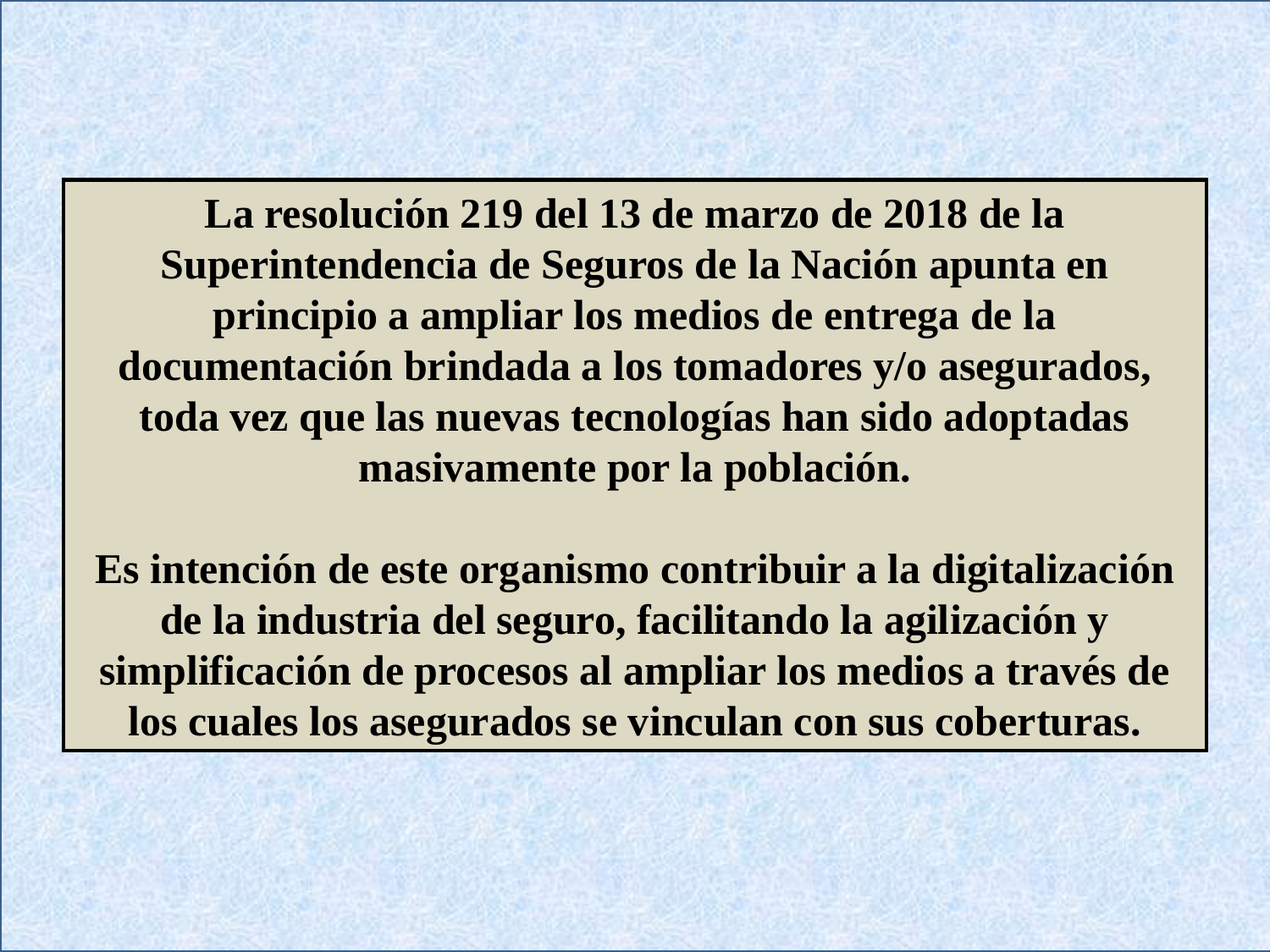

La resolución 219 del 13 de marzo de 2018 de la Superintendencia de Seguros de la Nación apunta en principio a ampliar los medios de entrega de la documentación brindada a los tomadores y/o asegurados, toda vez que las nuevas tecnologías han sido adoptadas masivamente por la población.

Es intención de este organismo contribuir a la digitalización de la industria del seguro, facilitando la agilización y simplificación de procesos al ampliar los medios a través de los cuales los asegurados se vinculan con sus coberturas.